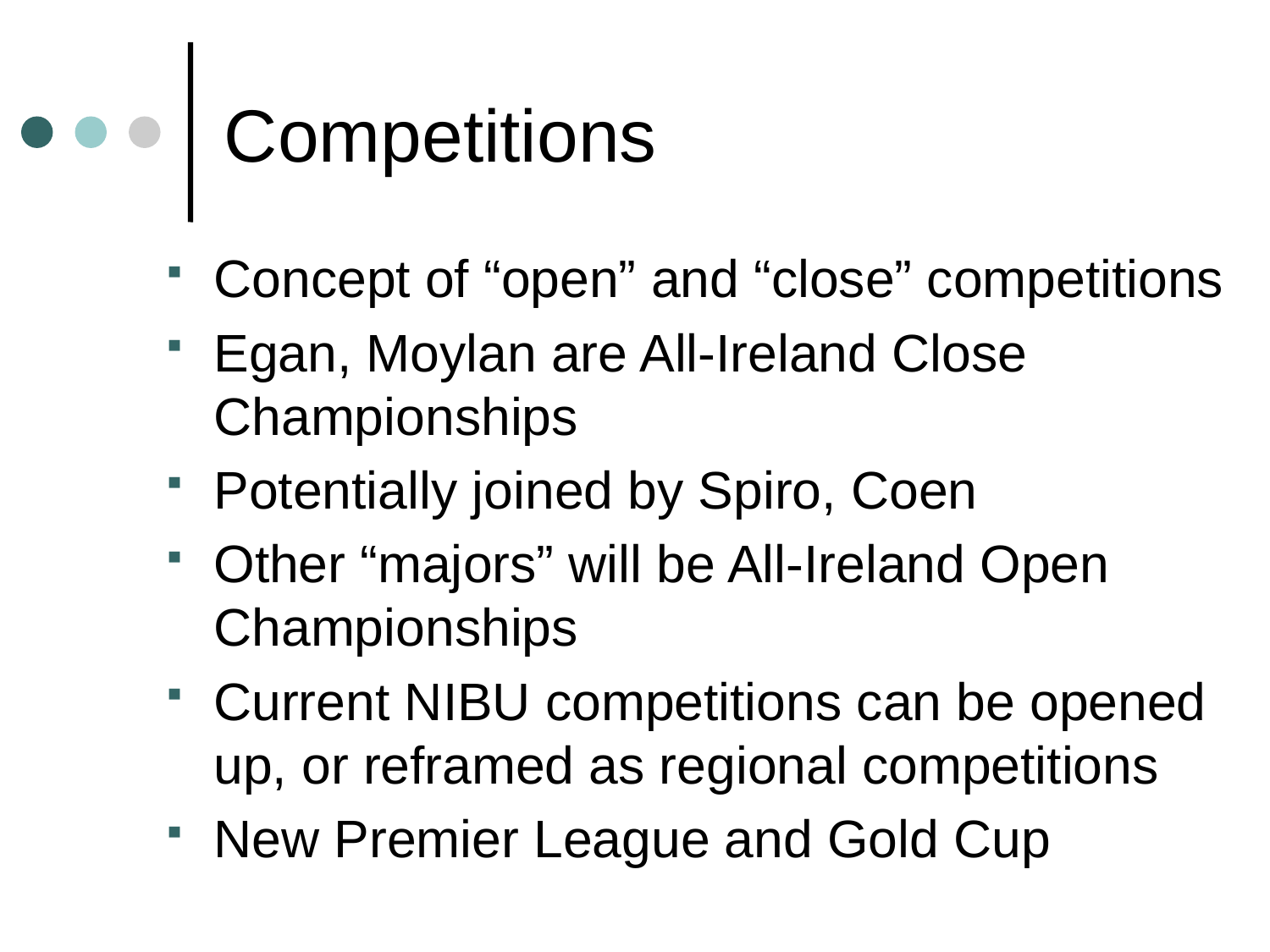

# Competitions
Concept of “open” and “close” competitions
Egan, Moylan are All-Ireland Close Championships
Potentially joined by Spiro, Coen
Other “majors” will be All-Ireland Open Championships
Current NIBU competitions can be opened up, or reframed as regional competitions
New Premier League and Gold Cup